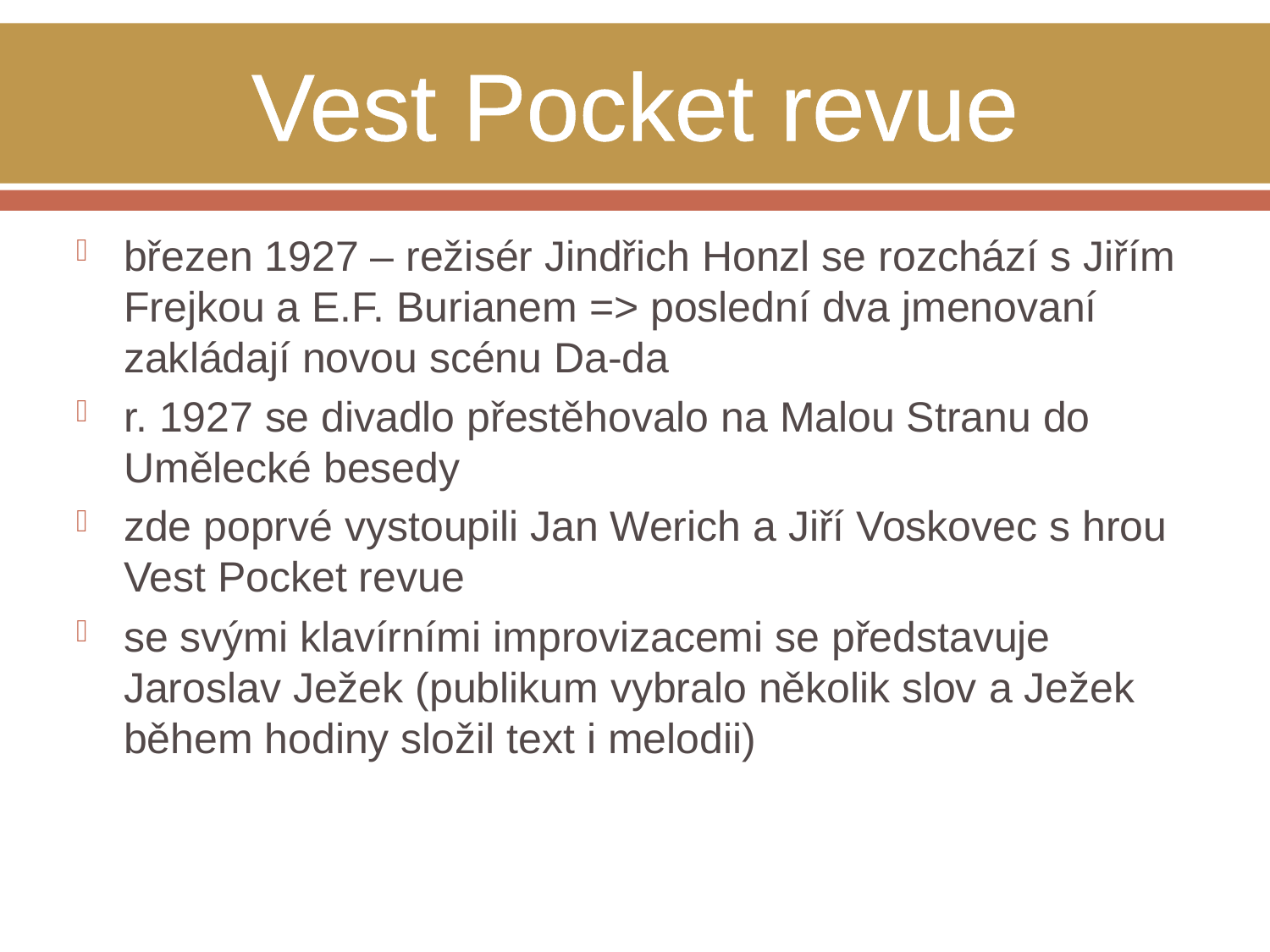

# Vest Pocket revue
březen 1927 – režisér Jindřich Honzl se rozchází s Jiřím Frejkou a E.F. Burianem => poslední dva jmenovaní zakládají novou scénu Da-da
r. 1927 se divadlo přestěhovalo na Malou Stranu do Umělecké besedy
zde poprvé vystoupili Jan Werich a Jiří Voskovec s hrou Vest Pocket revue
se svými klavírními improvizacemi se představuje Jaroslav Ježek (publikum vybralo několik slov a Ježek během hodiny složil text i melodii)